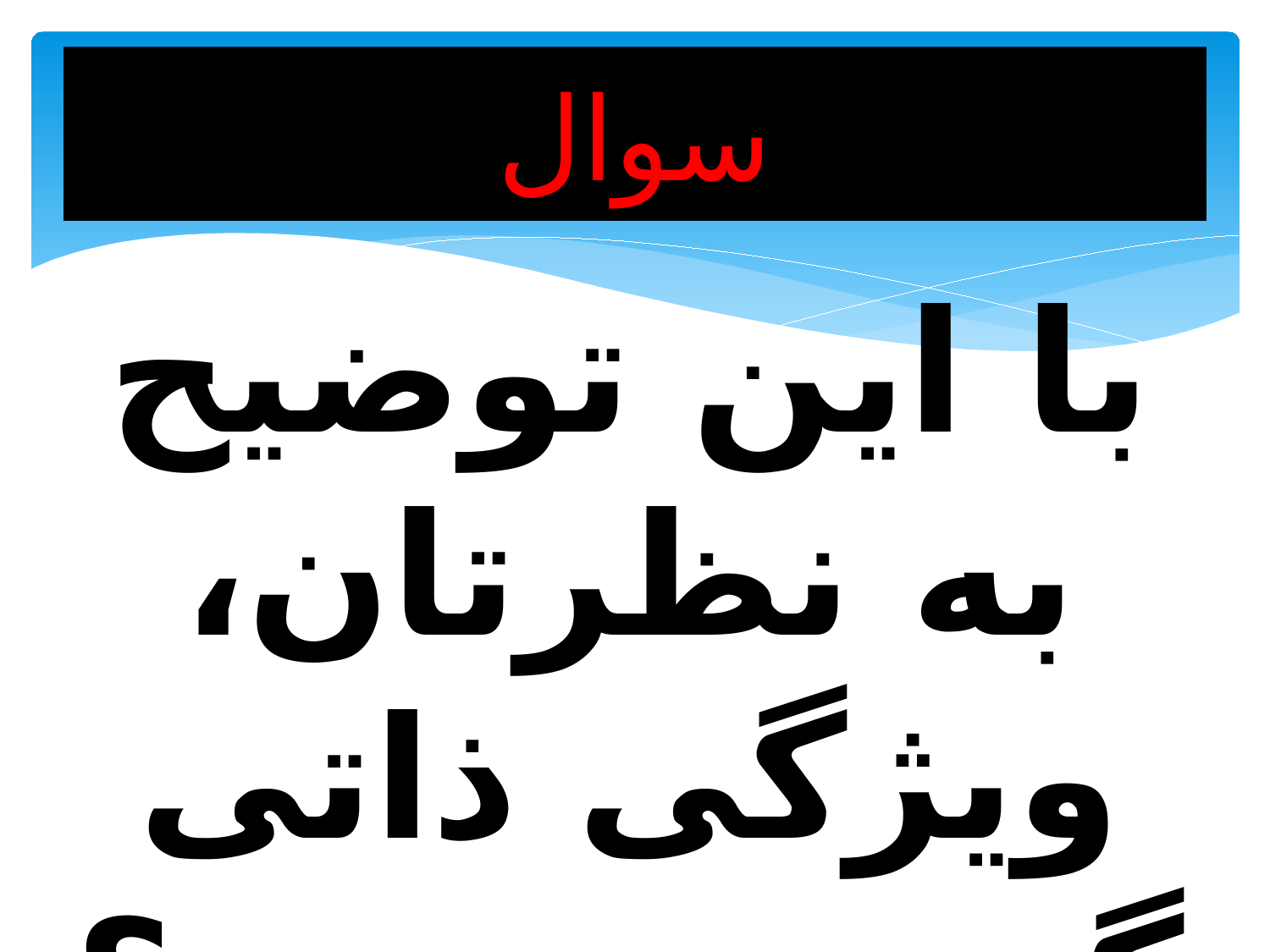

# سوال
با این توضیح به نظرتان، ویژگی ذاتی گروه چیست؟